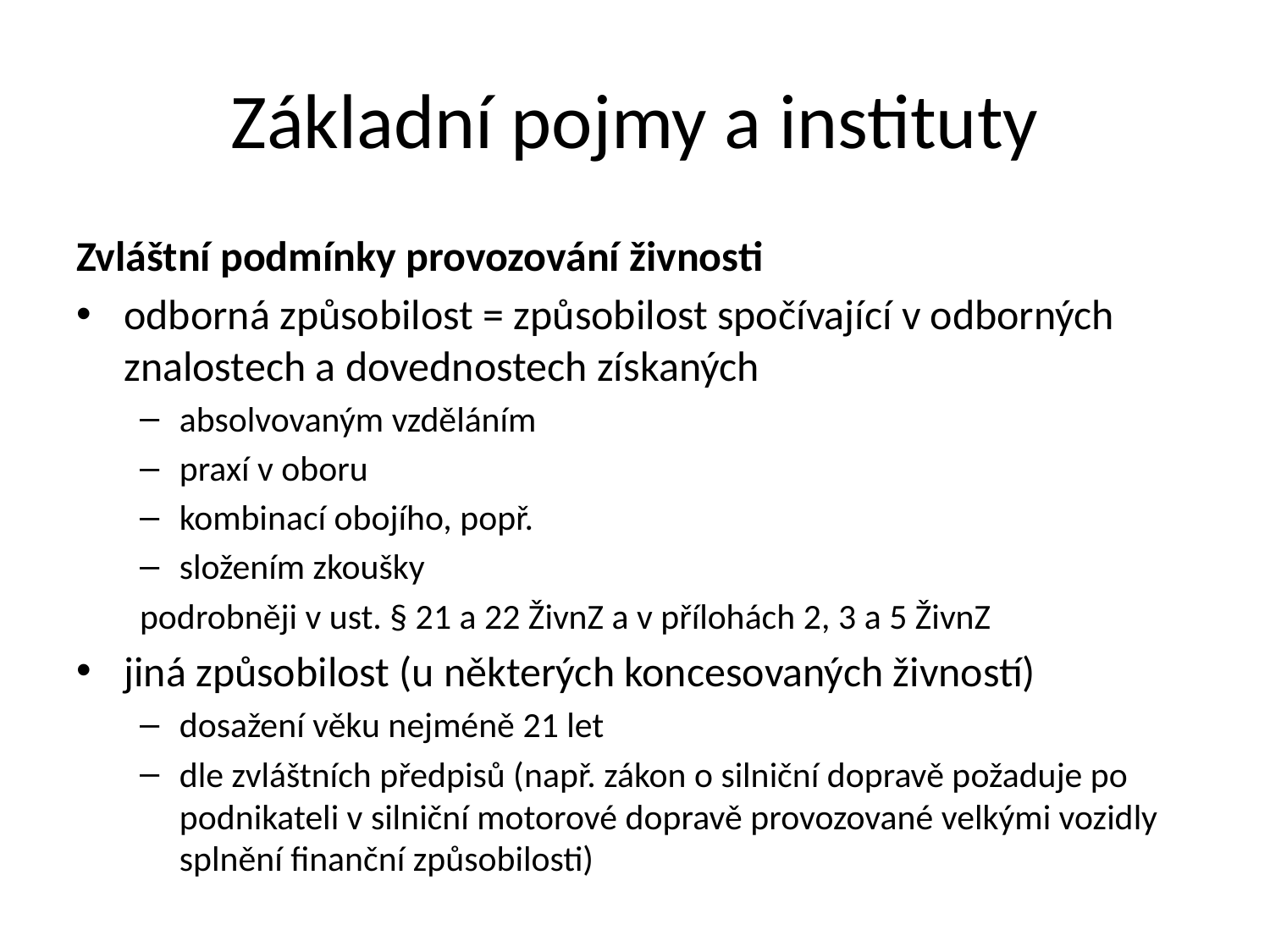

# Základní pojmy a instituty
Zvláštní podmínky provozování živnosti
odborná způsobilost = způsobilost spočívající v odborných znalostech a dovednostech získaných
absolvovaným vzděláním
praxí v oboru
kombinací obojího, popř.
složením zkoušky
podrobněji v ust. § 21 a 22 ŽivnZ a v přílohách 2, 3 a 5 ŽivnZ
jiná způsobilost (u některých koncesovaných živností)
dosažení věku nejméně 21 let
dle zvláštních předpisů (např. zákon o silniční dopravě požaduje po podnikateli v silniční motorové dopravě provozované velkými vozidly splnění finanční způsobilosti)